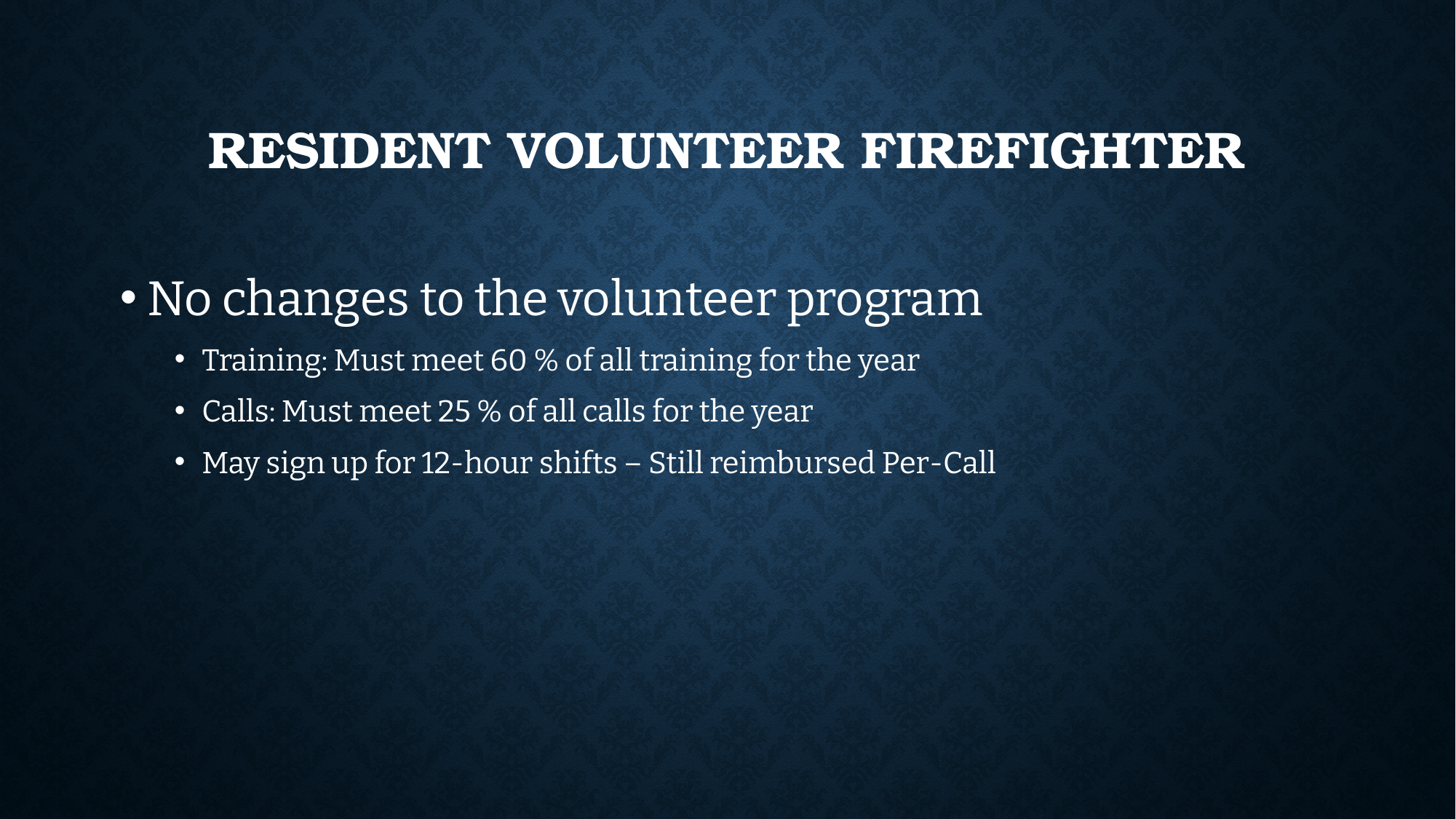

# Resident Volunteer Firefighter
No changes to the volunteer program
Training: Must meet 60 % of all training for the year
Calls: Must meet 25 % of all calls for the year
May sign up for 12-hour shifts – Still reimbursed Per-Call